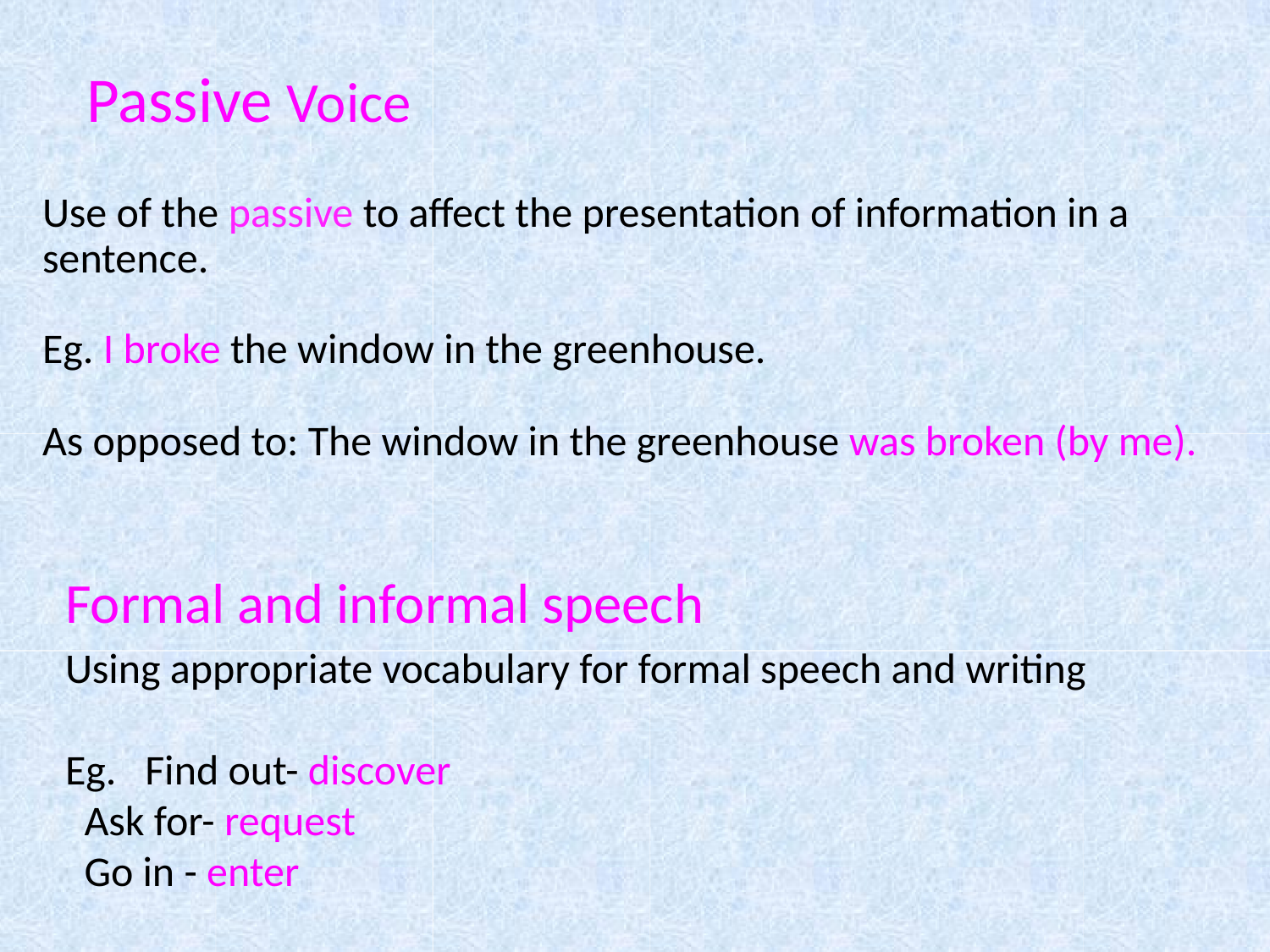

# Passive Voice
Use of the passive to affect the presentation of information in a sentence.

Eg. I broke the window in the greenhouse.

As opposed to: The window in the greenhouse was broken (by me).
Formal and informal speech
Using appropriate vocabulary for formal speech and writing

Eg.   Find out- discover
  Ask for- request
  Go in - enter